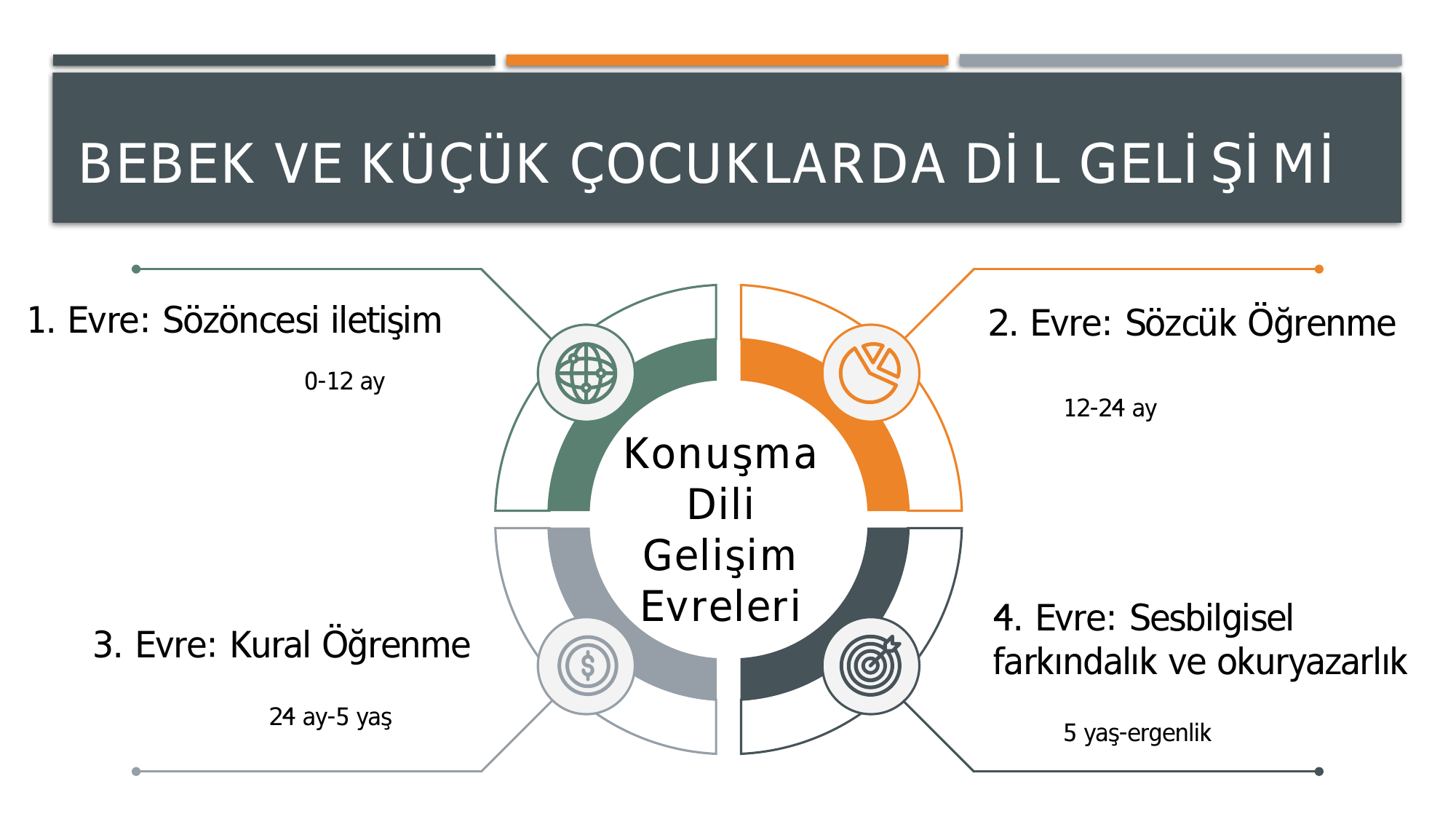

# Bebek ve küçük çocuklarda dil gelişimi

2. Evre: Sözcük Öğrenme
12-24 ay
1. Evre: Sözöncesi iletişim
0-12 ay

Konuşma Dili Gelişim Evreleri

3. Evre: Kural Öğrenme
24 ay-5 yaş
4. Evre: Sesbilgisel farkındalık ve okuryazarlık
5 yaş-ergenlik